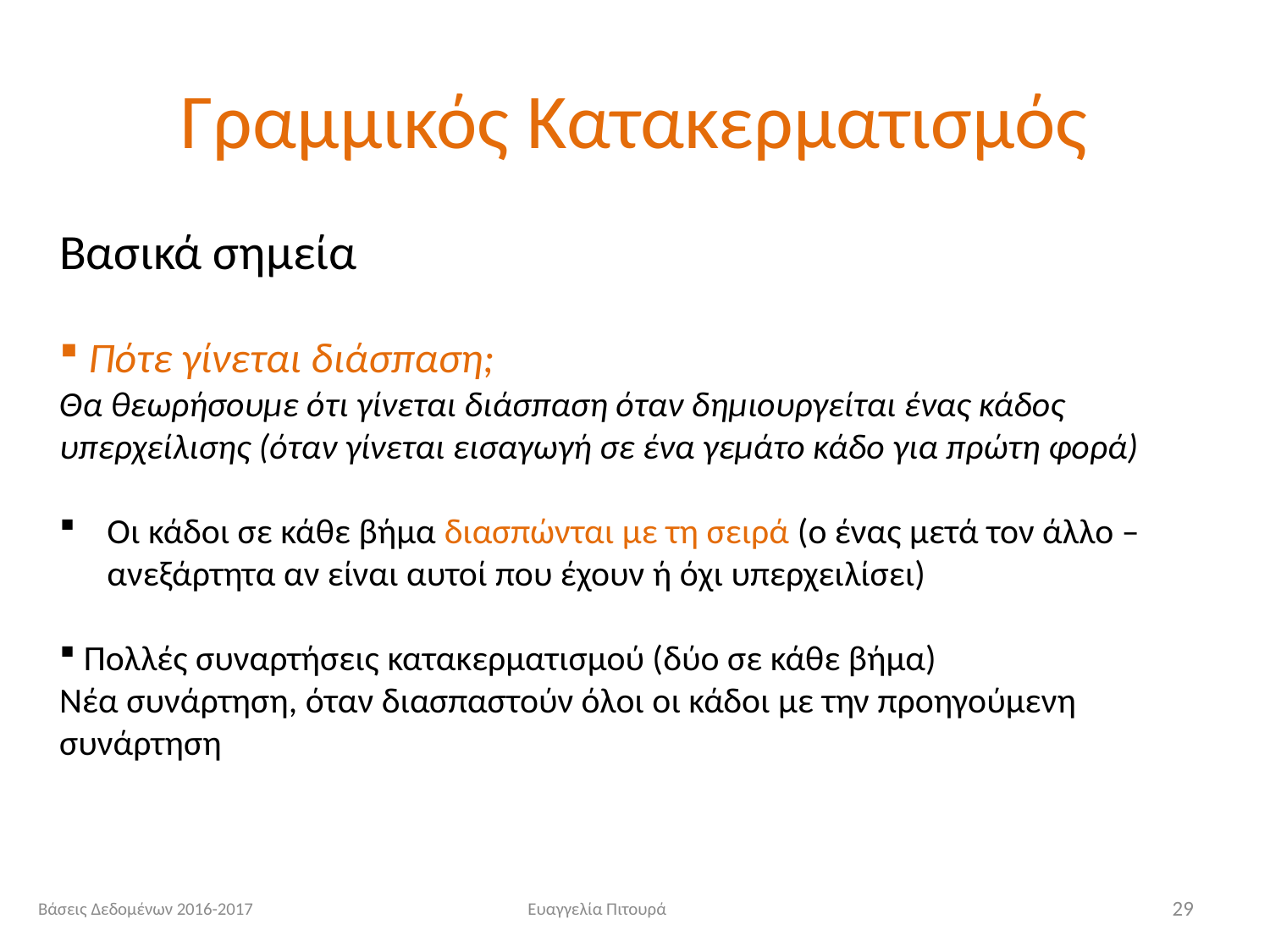

# Γραμμικός Κατακερματισμός
Βασικά σημεία

 Πότε γίνεται διάσπαση;
Θα θεωρήσουμε ότι γίνεται διάσπαση όταν δημιουργείται ένας κάδος υπερχείλισης (όταν γίνεται εισαγωγή σε ένα γεμάτο κάδο για πρώτη φορά)

Οι κάδοι σε κάθε βήμα διασπώνται με τη σειρά (ο ένας μετά τον άλλο – ανεξάρτητα αν είναι αυτοί που έχουν ή όχι υπερχειλίσει)

 Πολλές συναρτήσεις κατακερματισμού (δύο σε κάθε βήμα)
Νέα συνάρτηση, όταν διασπαστούν όλοι οι κάδοι με την προηγούμενη συνάρτηση
Βάσεις Δεδομένων 2016-2017
Ευαγγελία Πιτουρά
29